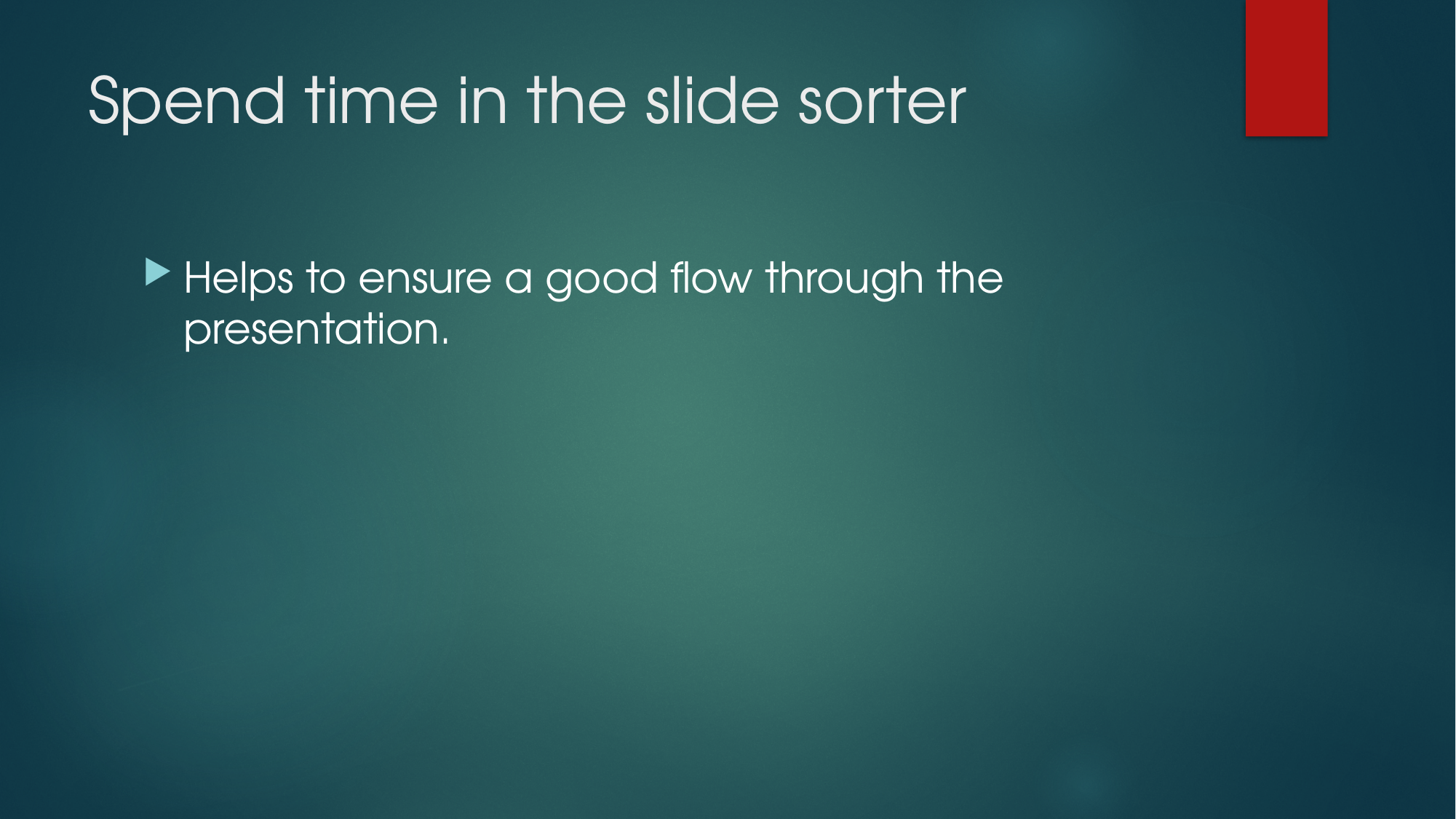

# Spend time in the slide sorter
Helps to ensure a good flow through the presentation.